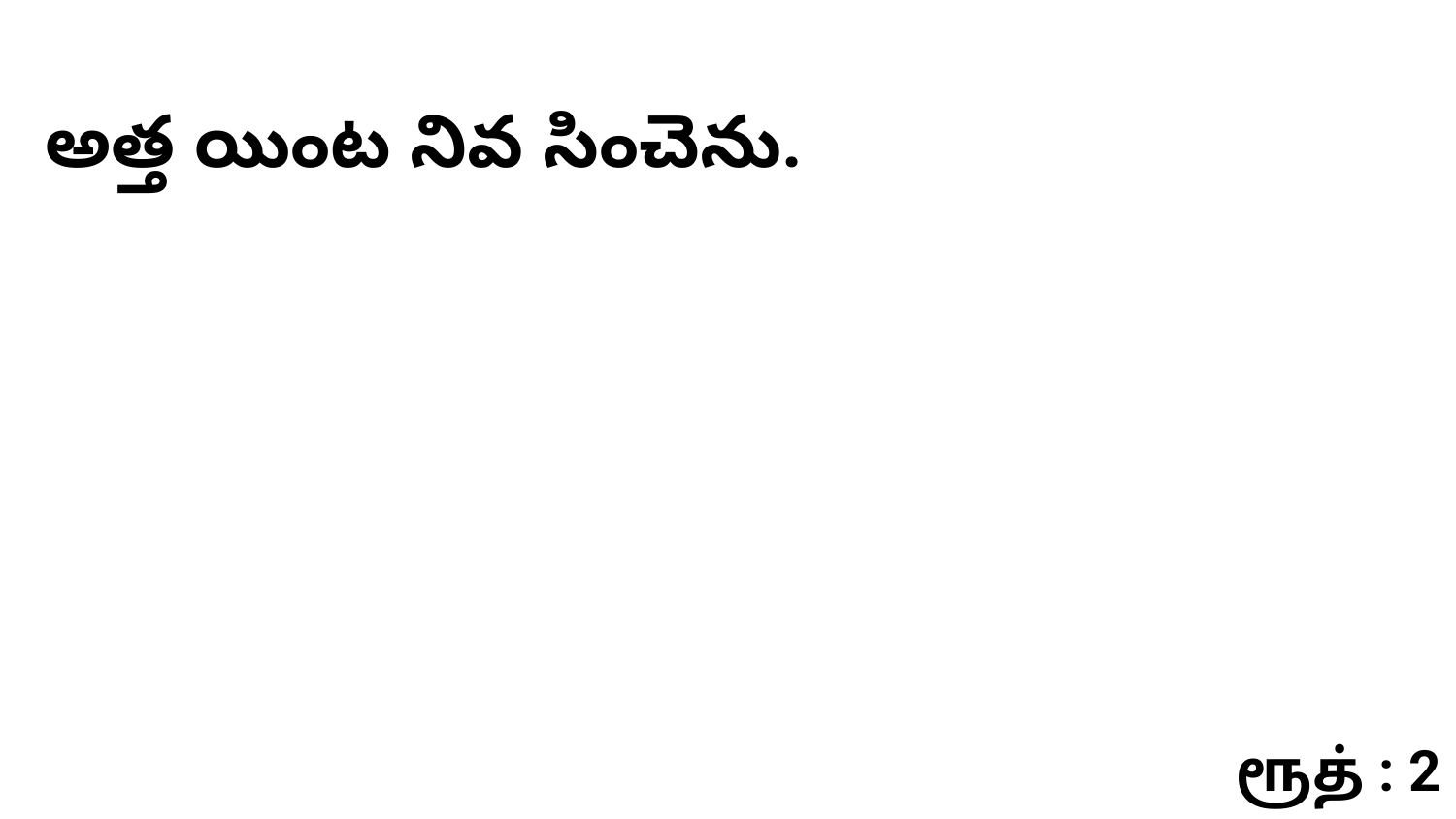

అత్త యింట నివ సించెను.
ரூத் : 2